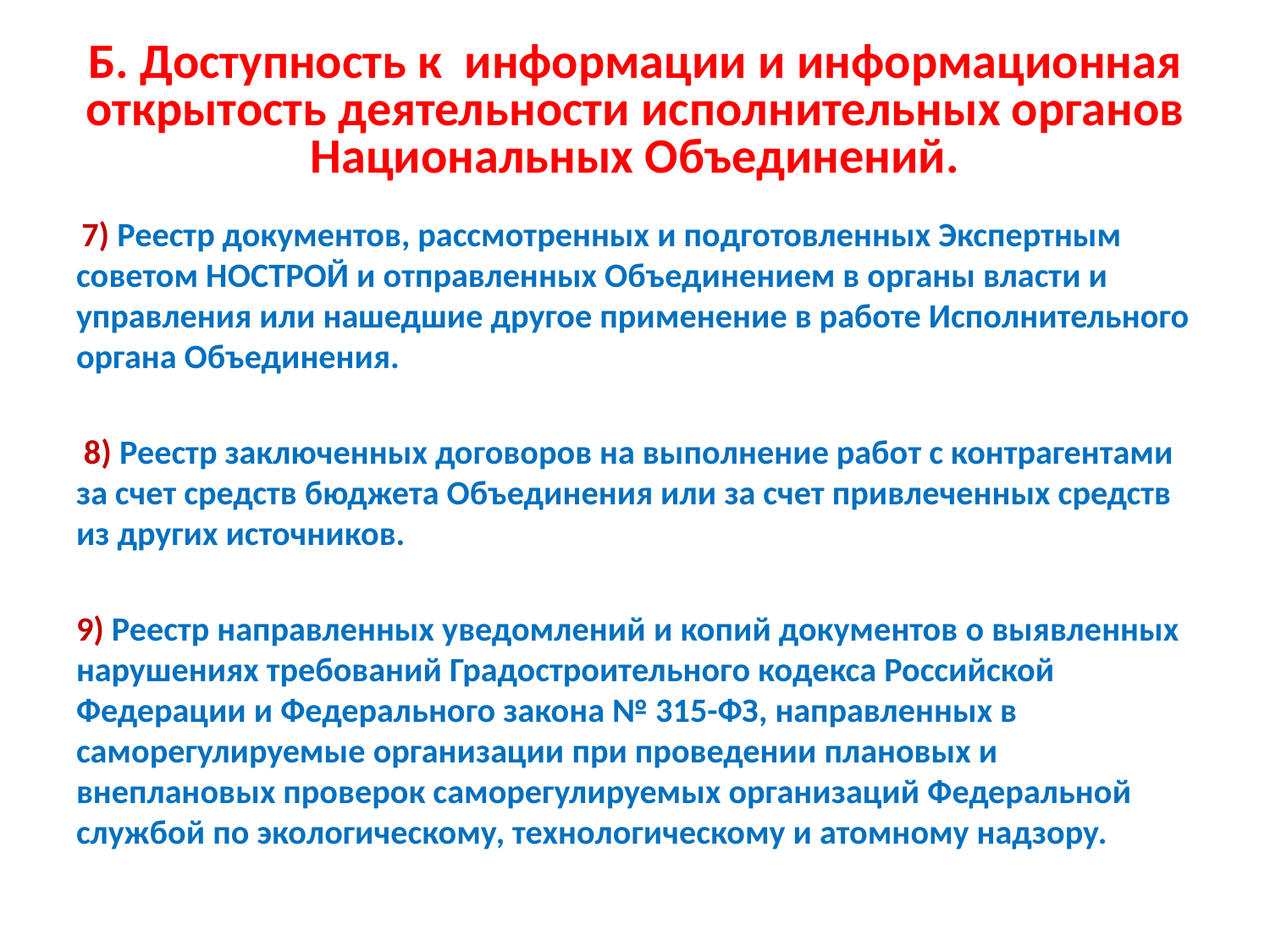

# Б. Доступность к  информации и информационная открытость деятельности исполнительных органов Национальных Объединений.
 7) Реестр документов, рассмотренных и подготовленных Экспертным советом НОСТРОЙ и отправленных Объединением в органы власти и управления или нашедшие другое применение в работе Исполнительного органа Объединения.

 8) Реестр заключенных договоров на выполнение работ с контрагентами за счет средств бюджета Объединения или за счет привлеченных средств из других источников.

9) Реестр направленных уведомлений и копий документов о выявленных нарушениях требований Градостроительного кодекса Российской Федерации и Федерального закона № 315-ФЗ, направленных в саморегулируемые организации при проведении плановых и внеплановых проверок саморегулируемых организаций Федеральной службой по экологическому, технологическому и атомному надзору.